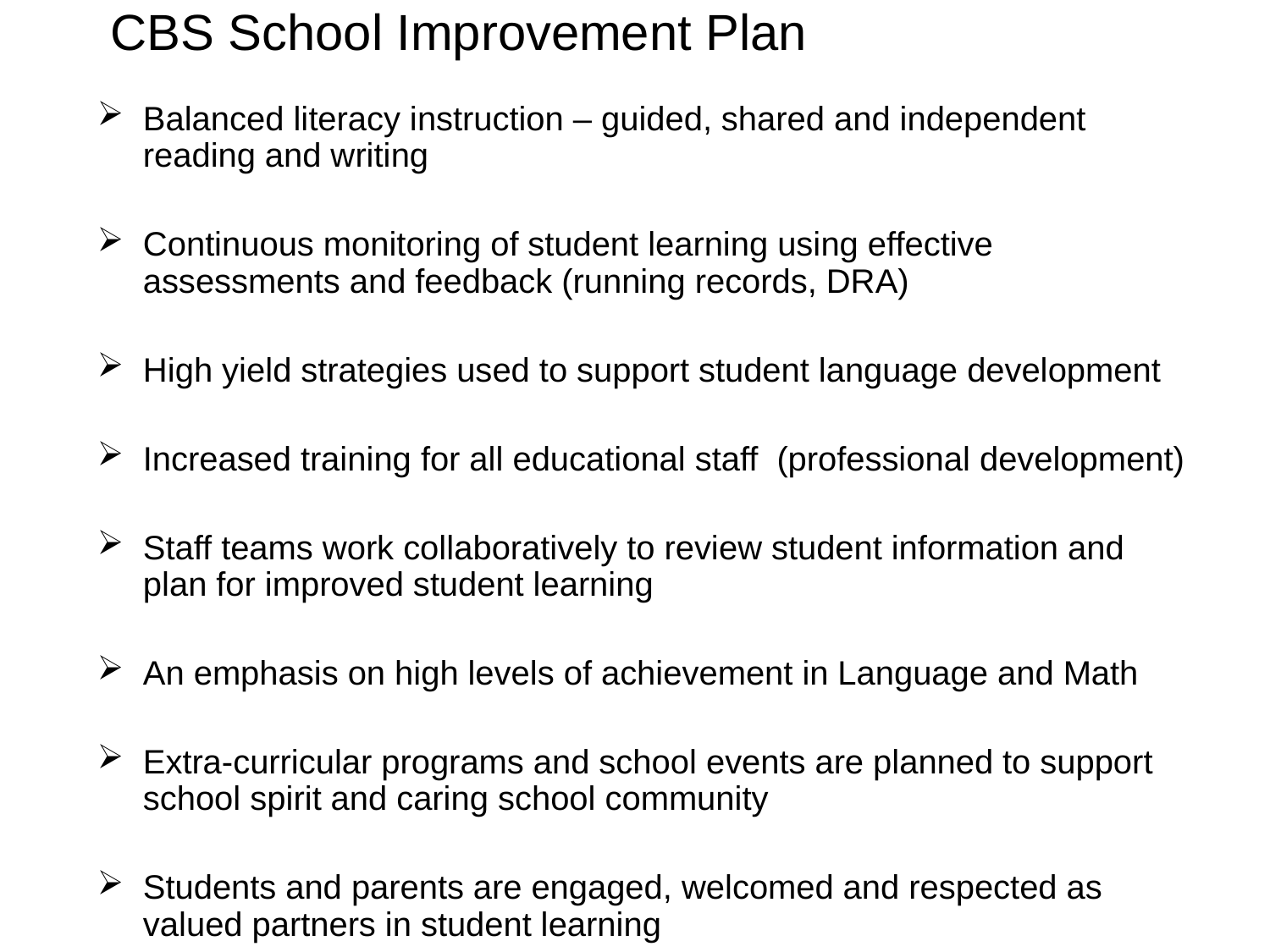

# CBS School Improvement Plan
Balanced literacy instruction – guided, shared and independent reading and writing

Continuous monitoring of student learning using effective assessments and feedback (running records, DRA)

High yield strategies used to support student language development

Increased training for all educational staff  (professional development)

Staff teams work collaboratively to review student information and plan for improved student learning

An emphasis on high levels of achievement in Language and Math

Extra-curricular programs and school events are planned to support school spirit and caring school community

Students and parents are engaged, welcomed and respected as valued partners in student learning